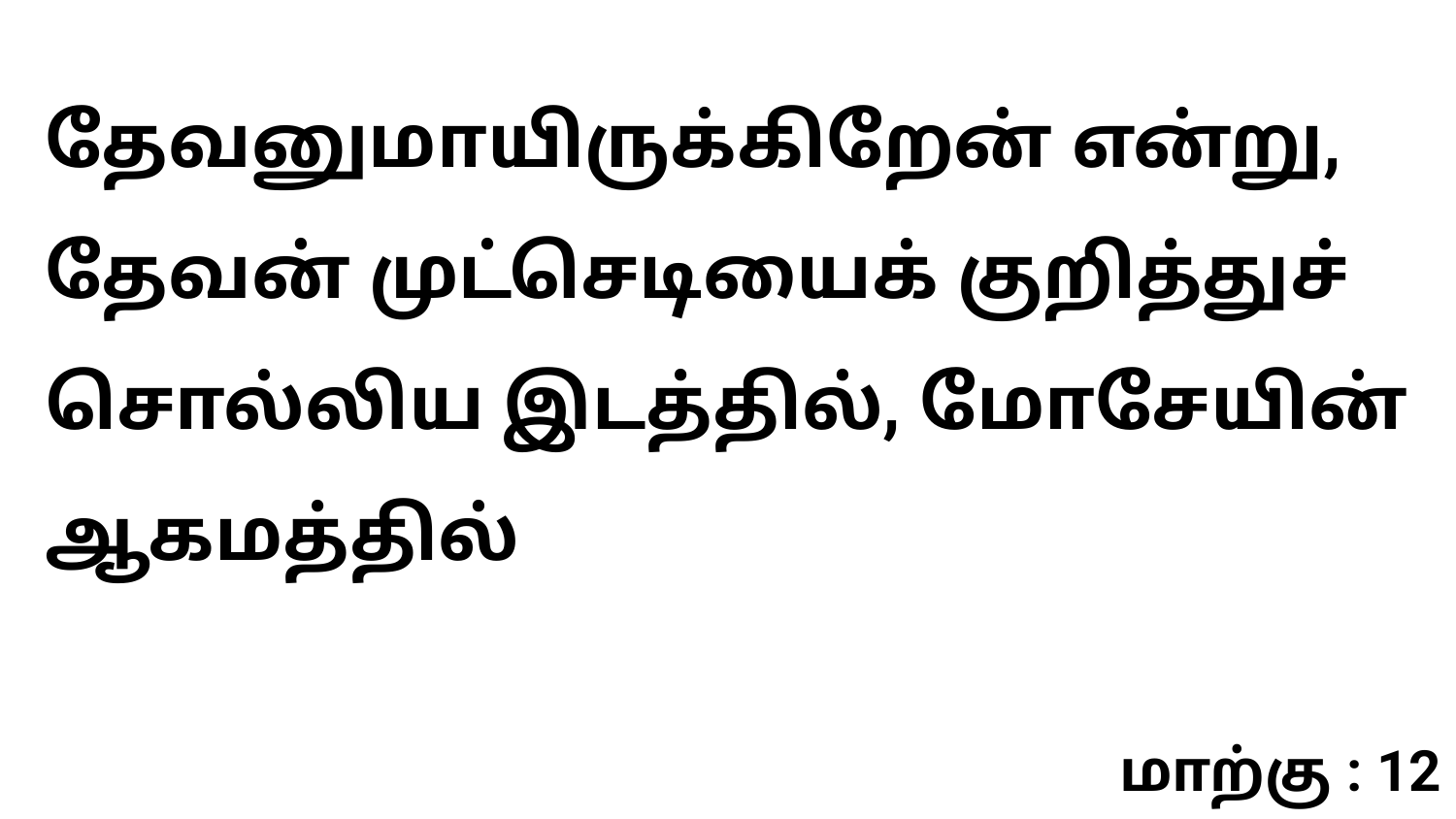

தேவனுமாயிருக்கிறேன் என்று, தேவன் முட்செடியைக் குறித்துச் சொல்லிய இடத்தில், மோசேயின் ஆகமத்தில்
மாற்கு : 12